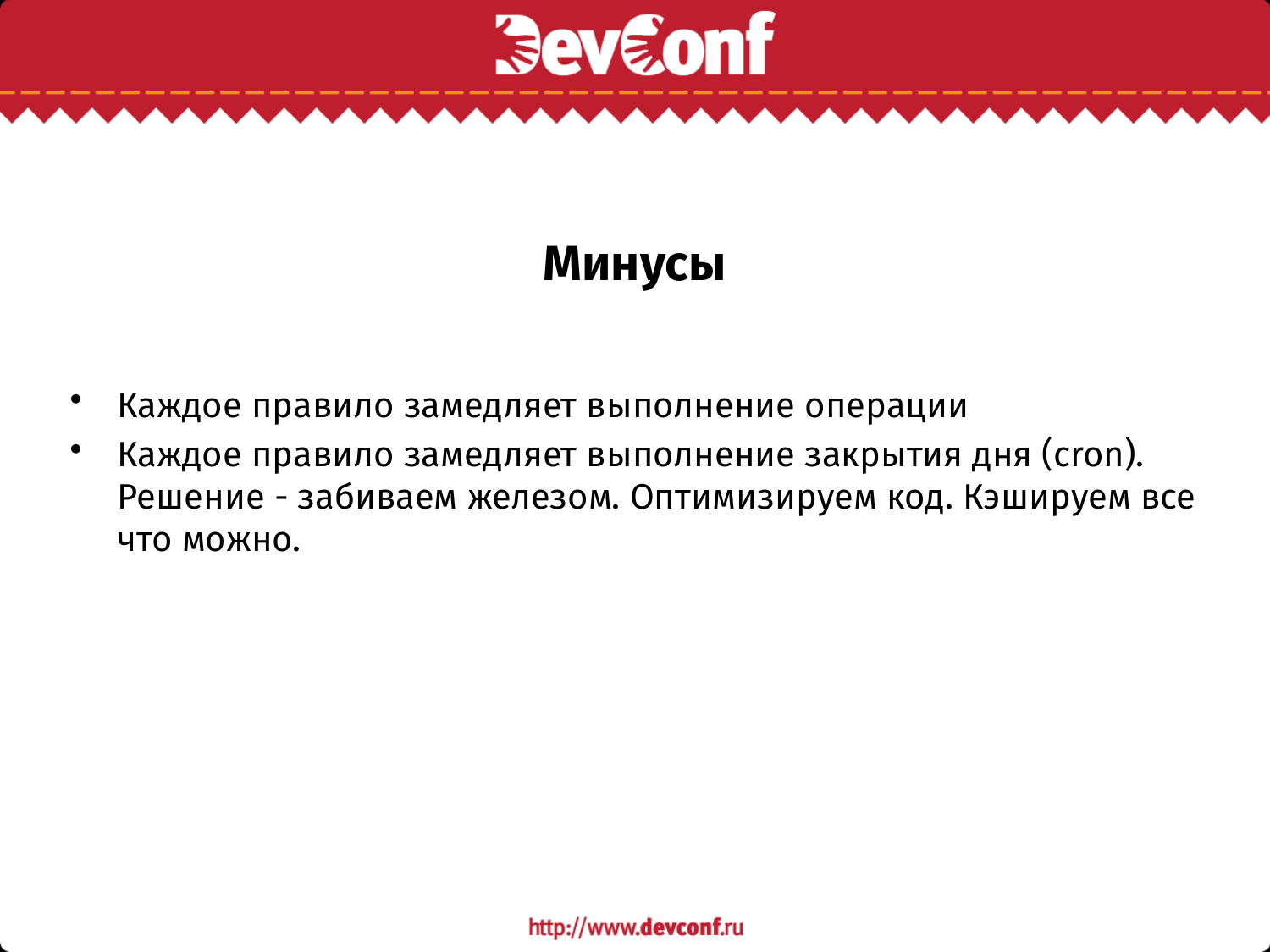

# Минусы
Каждое правило замедляет выполнение операции
Каждое правило замедляет выполнение закрытия дня (cron). Решение - забиваем железом. Оптимизируем код. Кэшируем все что можно.